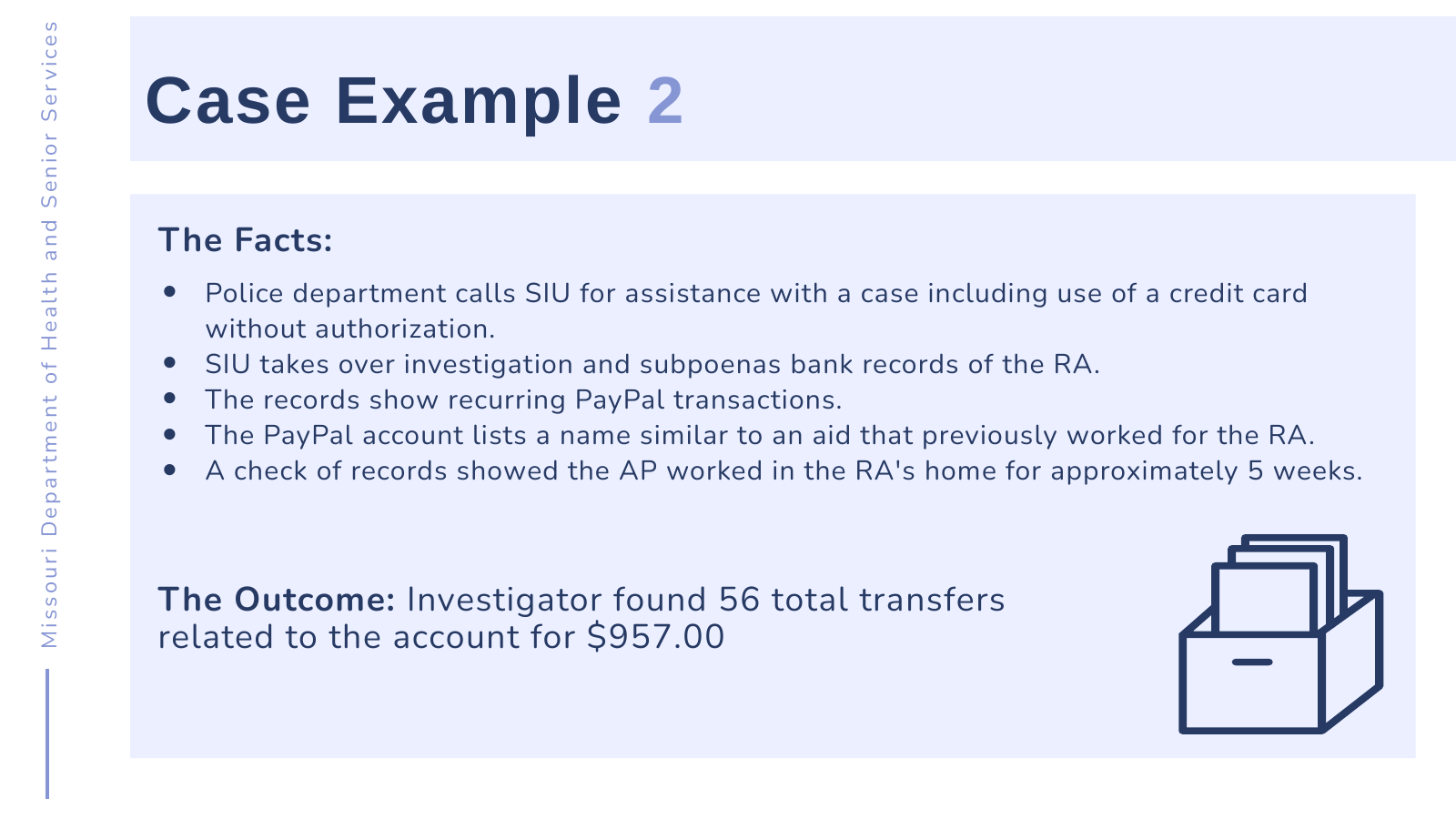

Case Example 2

The Facts:
Police department calls SIU for assistance with a case including use of a credit card without authorization.
SIU takes over investigation and subpoenas bank records of the RA.
The records show recurring PayPal transactions.
The PayPal account lists a name similar to an aid that previously worked for the RA.
A check of records showed the AP worked in the RA's home for approximately 5 weeks.
Missouri Department of Health and Senior Services

The Outcome: Investigator found 56 total transfers related to the account for $957.00